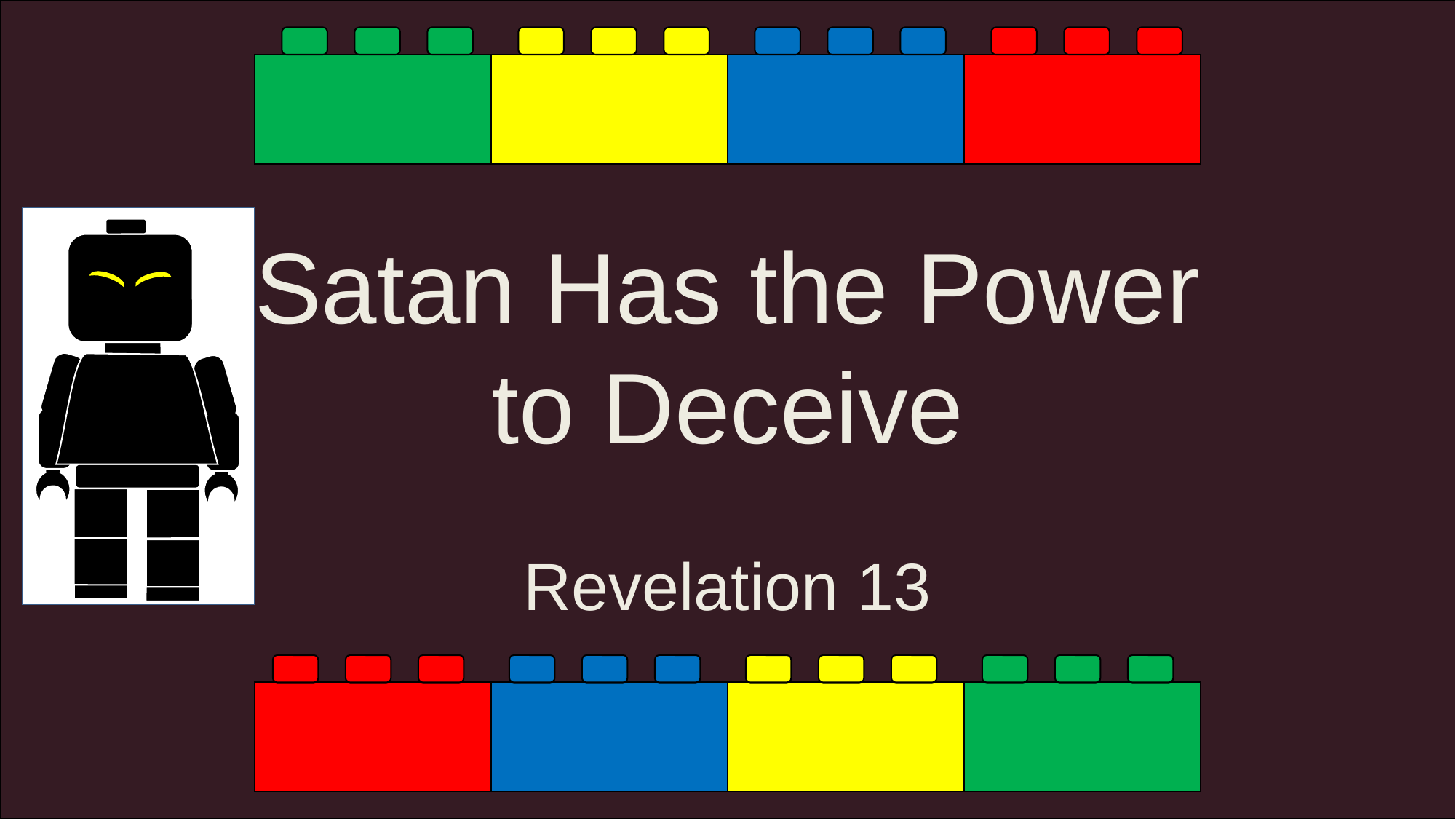

#

Satan Has the Power to Deceive

Revelation 13